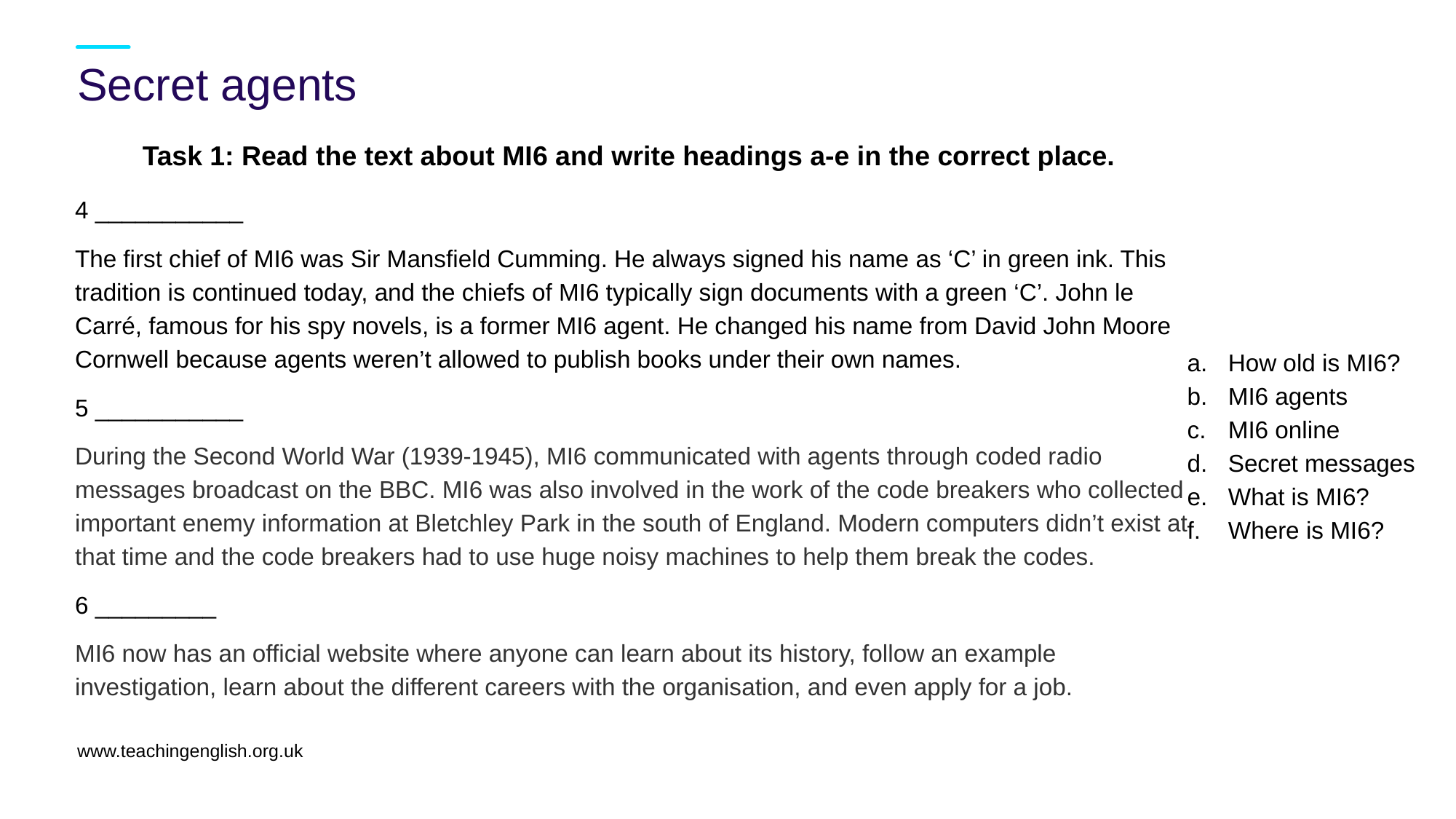

# Secret agents
Task 1: Read the text about MI6 and write headings a-e in the correct place.
4 ___________
The first chief of MI6 was Sir Mansfield Cumming. He always signed his name as ‘C’ in green ink. This tradition is continued today, and the chiefs of MI6 typically sign documents with a green ‘C’. John le Carré, famous for his spy novels, is a former MI6 agent. He changed his name from David John Moore Cornwell because agents weren’t allowed to publish books under their own names.
5 ___________
During the Second World War (1939-1945), MI6 communicated with agents through coded radio messages broadcast on the BBC. MI6 was also involved in the work of the code breakers who collected important enemy information at Bletchley Park in the south of England. Modern computers didn’t exist at that time and the code breakers had to use huge noisy machines to help them break the codes.
6 _________
MI6 now has an official website where anyone can learn about its history, follow an example investigation, learn about the different careers with the organisation, and even apply for a job.
How old is MI6?
MI6 agents
MI6 online
Secret messages
What is MI6?
Where is MI6?
www.teachingenglish.org.uk